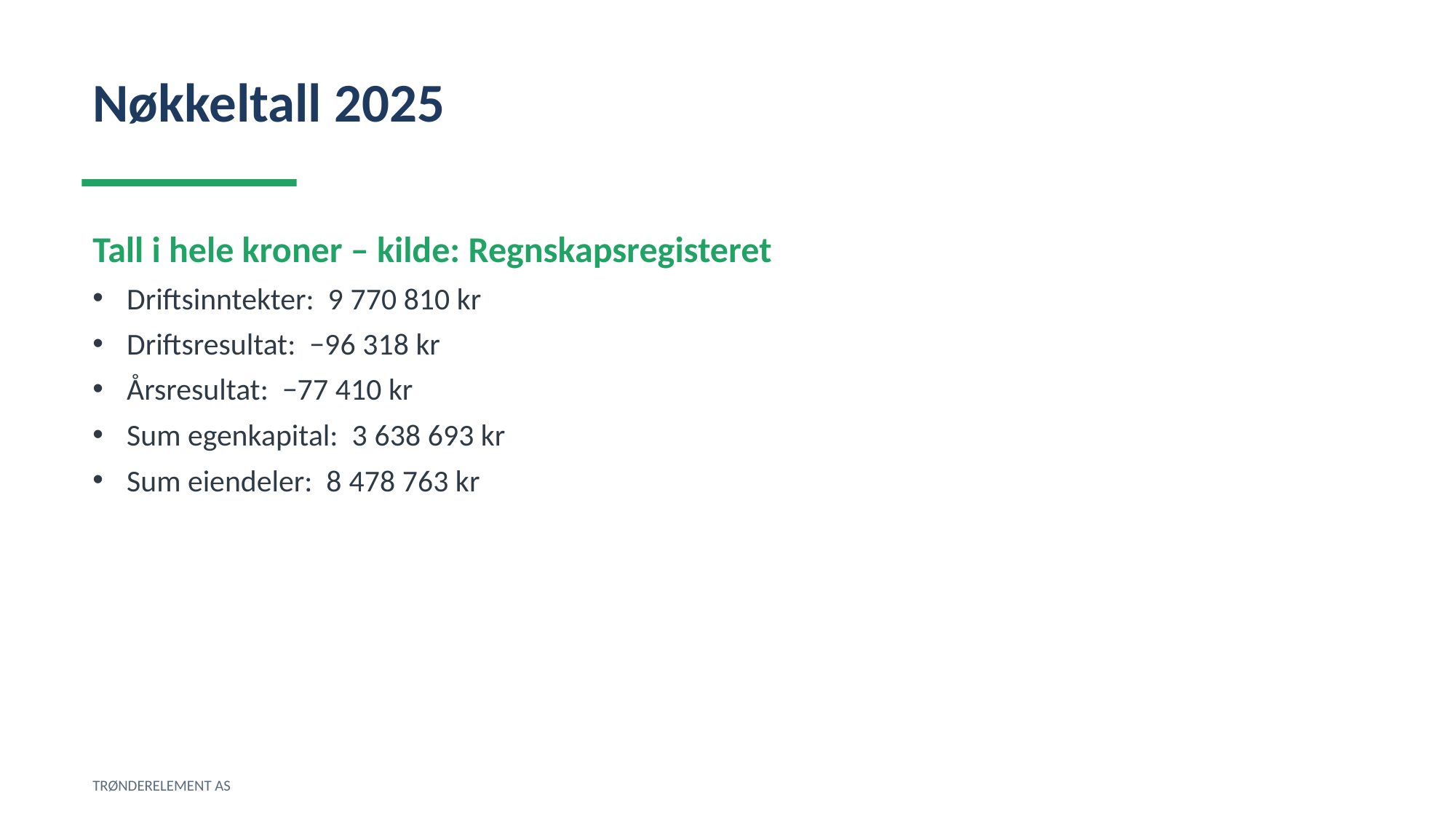

Nøkkeltall 2025

Tall i hele kroner – kilde: Regnskapsregisteret
Driftsinntekter:  9 770 810 kr
Driftsresultat:  −96 318 kr
Årsresultat:  −77 410 kr
Sum egenkapital:  3 638 693 kr
Sum eiendeler:  8 478 763 kr
TRØNDERELEMENT AS